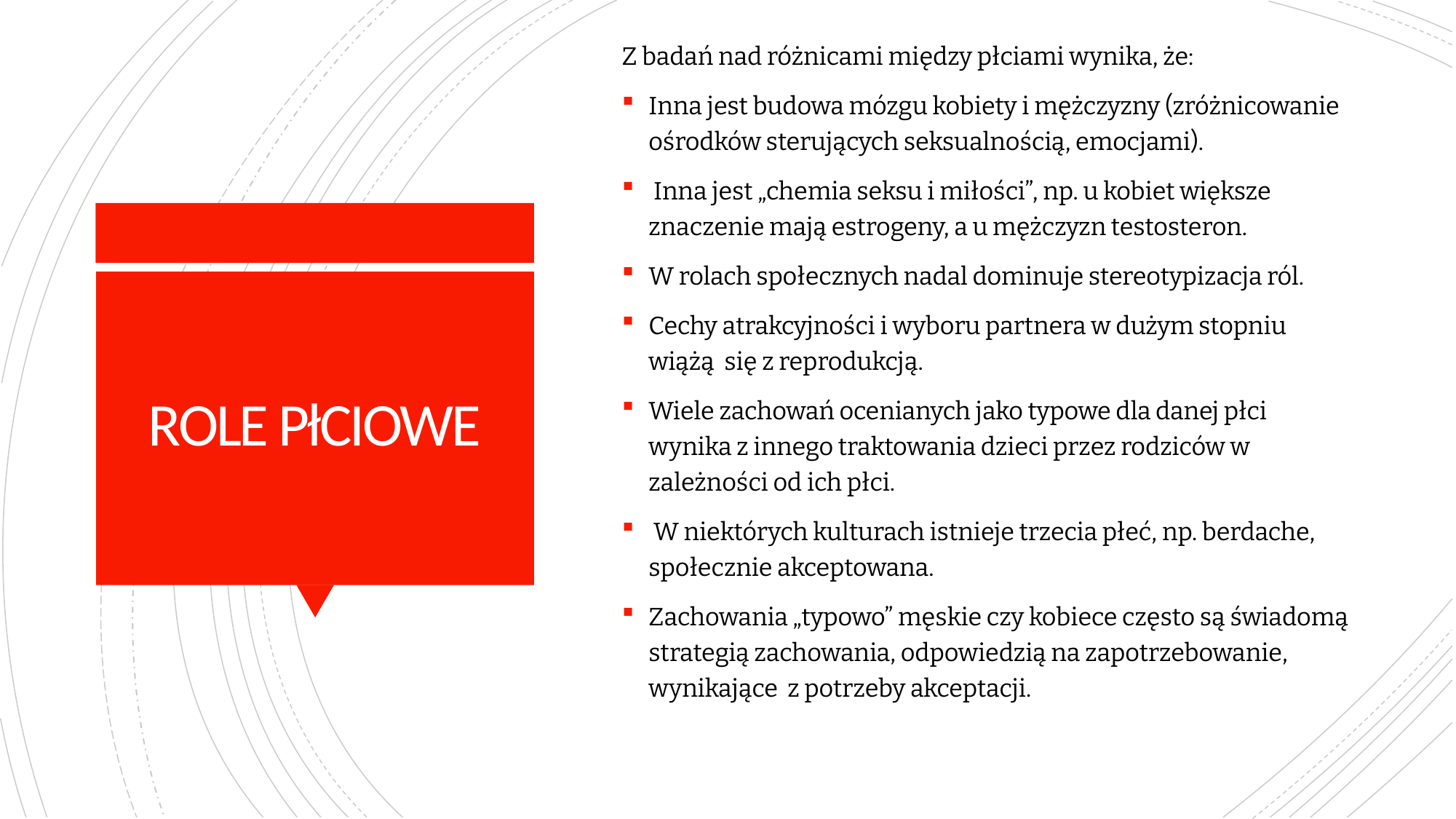

Z badań nad różnicami między płciami wynika, że:
Inna jest budowa mózgu kobiety i mężczyzny (zróżnicowanie ośrodków sterujących seksualnością, emocjami).
 Inna jest „chemia seksu i miłości”, np. u kobiet większe znaczenie mają estrogeny, a u mężczyzn testosteron.
W rolach społecznych nadal dominuje stereotypizacja ról.
Cechy atrakcyjności i wyboru partnera w dużym stopniu wiążą  się z reprodukcją.
Wiele zachowań ocenianych jako typowe dla danej płci wynika z innego traktowania dzieci przez rodziców w zależności od ich płci.
 W niektórych kulturach istnieje trzecia płeć, np. berdache, społecznie akceptowana.
Zachowania „typowo” męskie czy kobiece często są świadomą strategią zachowania, odpowiedzią na zapotrzebowanie, wynikające  z potrzeby akceptacji.
# ROLE PłCIOWE